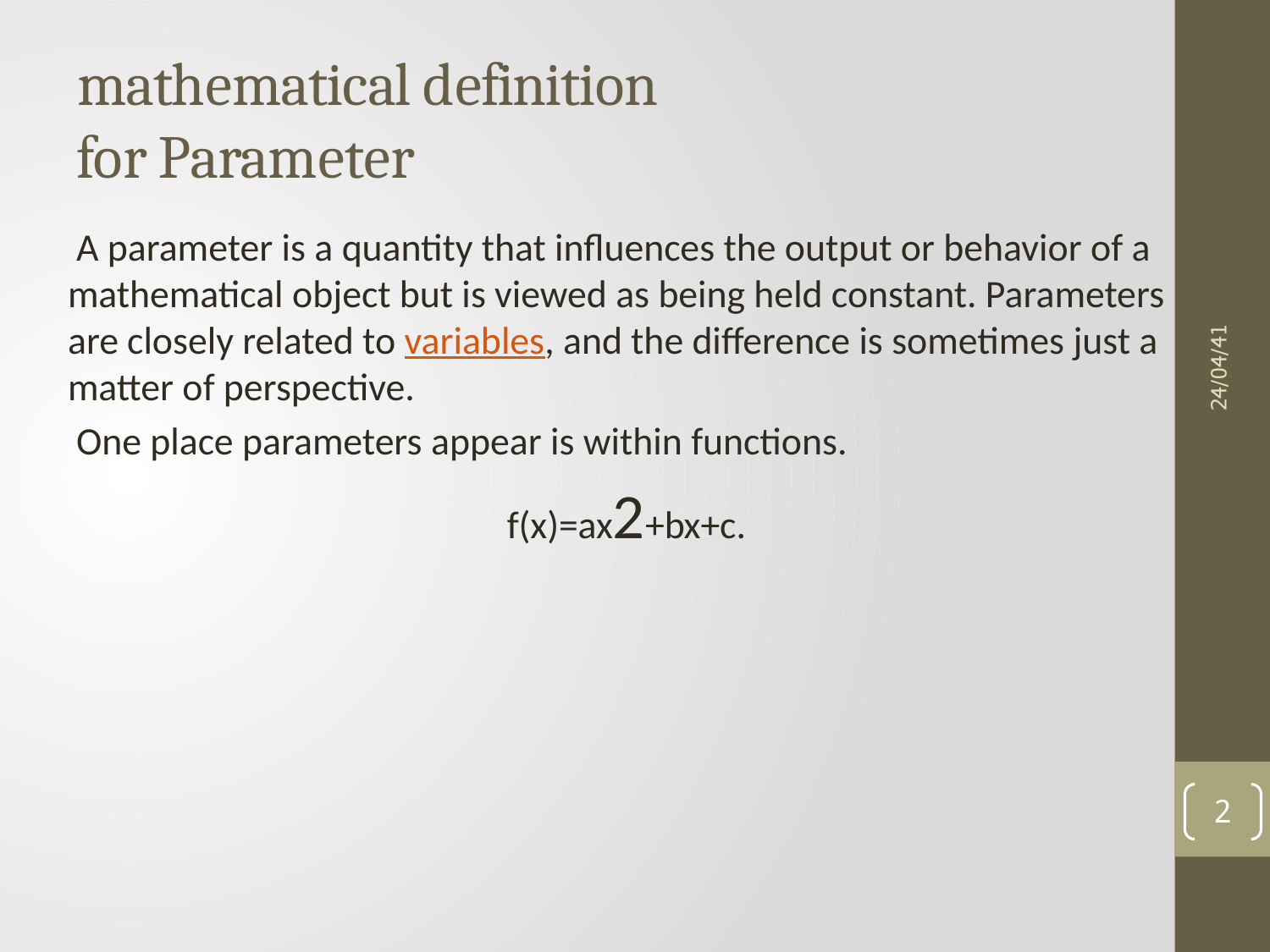

# mathematical definition for Parameter
 A parameter is a quantity that influences the output or behavior of a mathematical object but is viewed as being held constant. Parameters are closely related to variables, and the difference is sometimes just a matter of perspective.
 One place parameters appear is within functions.
f(x)=ax2+bx+c.
24/04/41
2